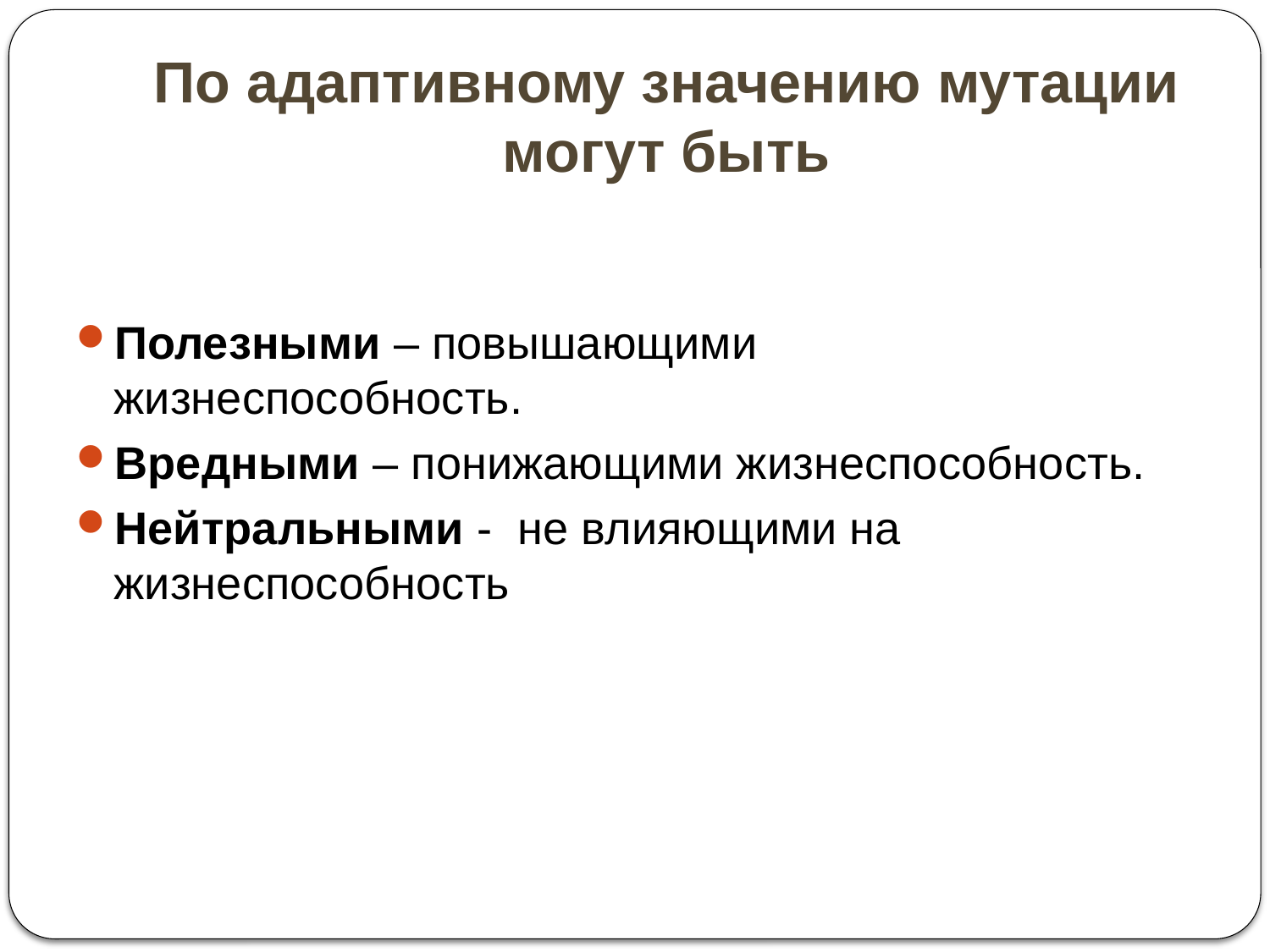

# По адаптивному значению мутации могут быть
Полезными – повышающими жизнеспособность.
Вредными – понижающими жизнеспособность.
Нейтральными -  не влияющими на жизнеспособность